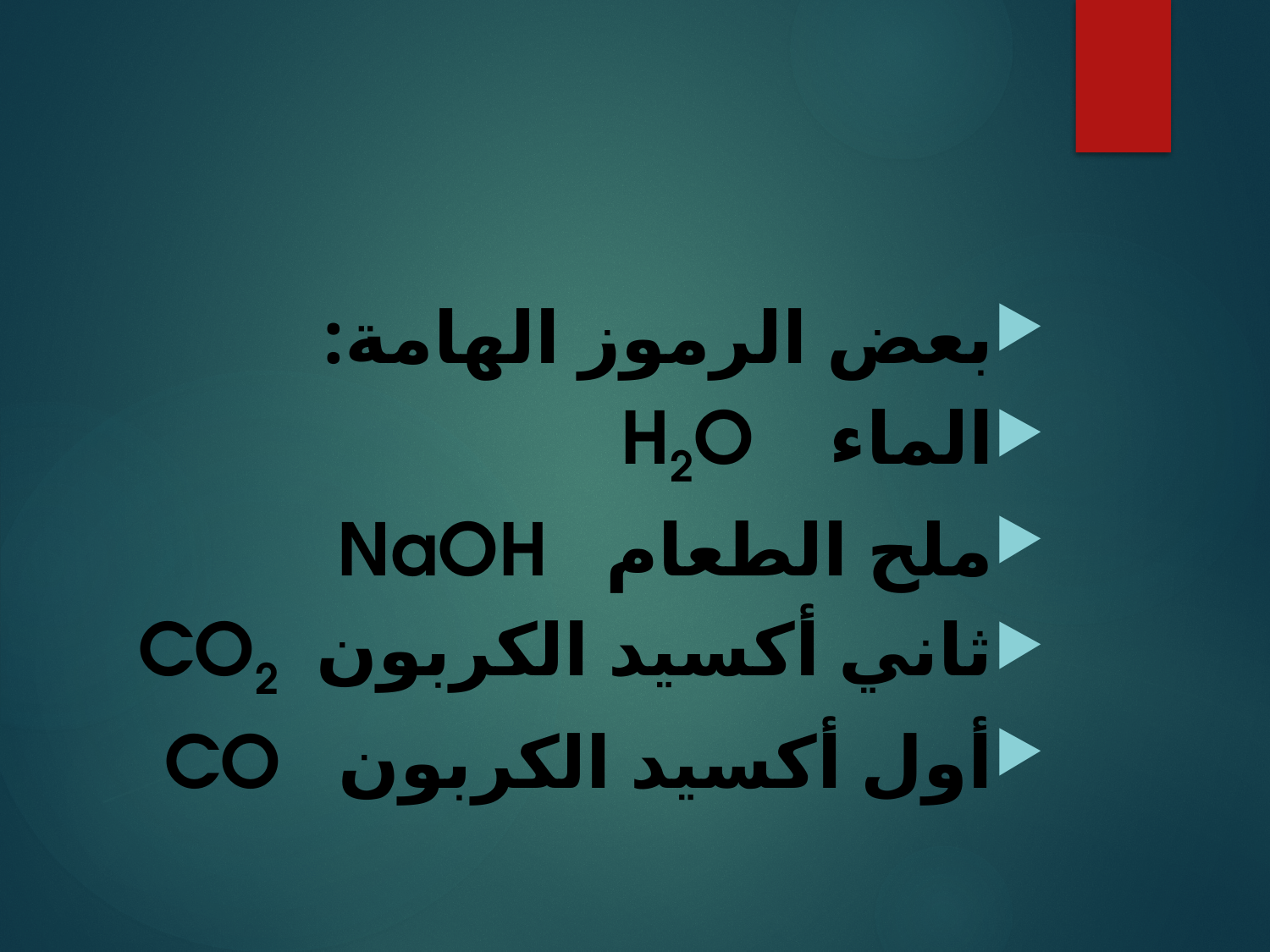

#
بعض الرموز الهامة:
الماء    H2O
ملح الطعام   NaOH
ثاني أكسيد الكربون  CO2
أول أكسيد الكربون   CO